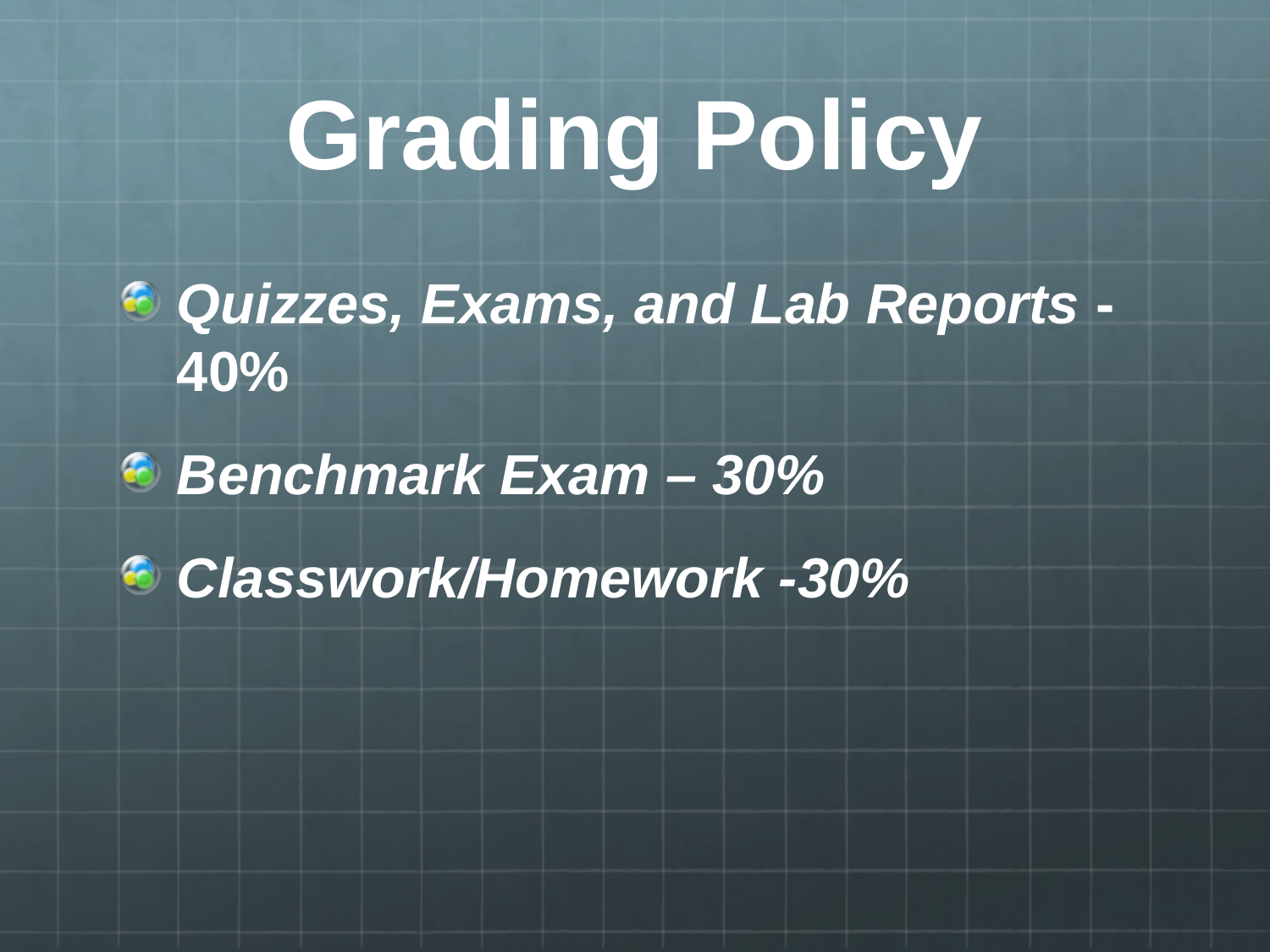

# Grading Policy
Quizzes, Exams, and Lab Reports - 40%
Benchmark Exam – 30%
Classwork/Homework -30%